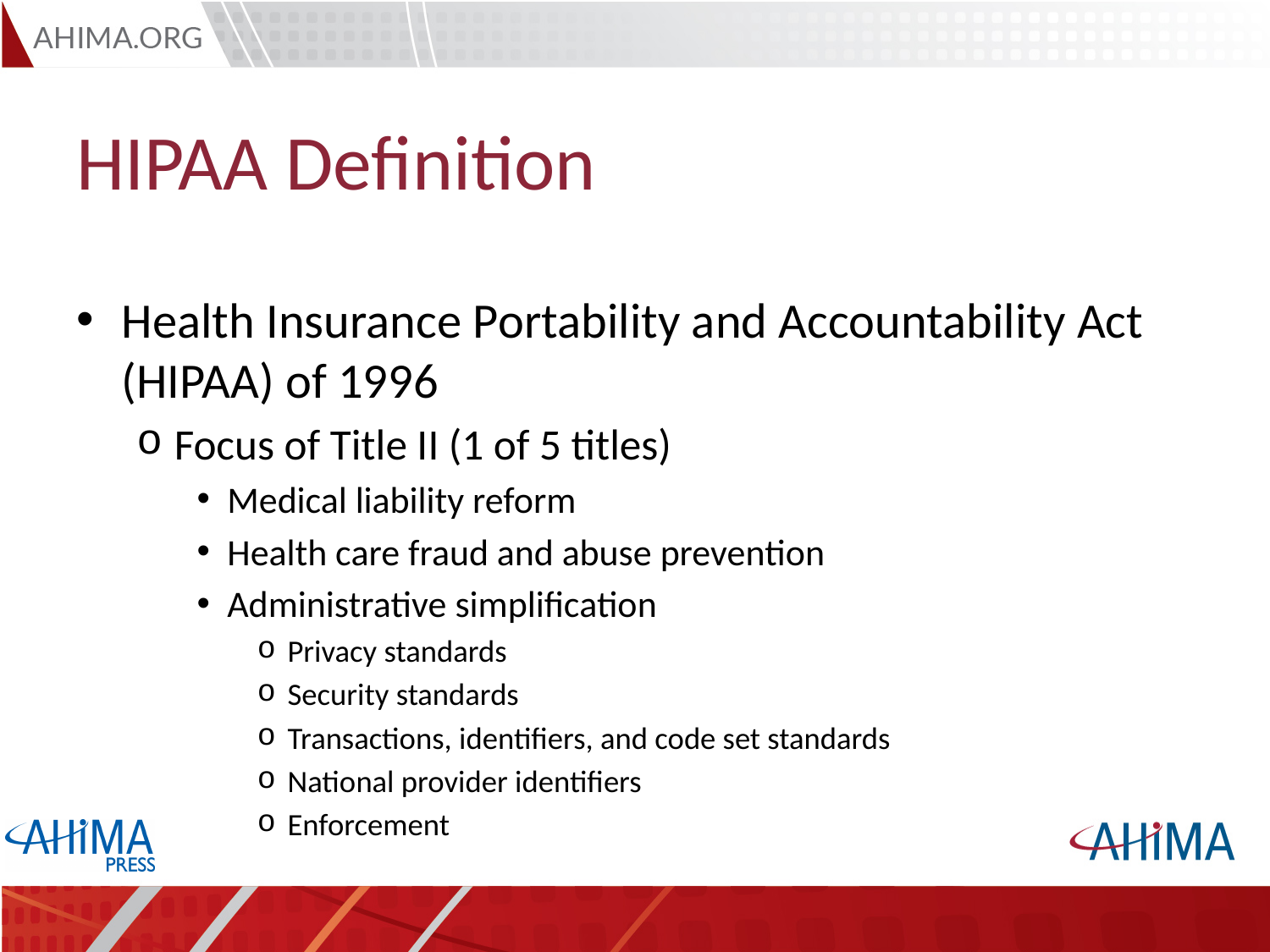

# HIPAA Definition
Health Insurance Portability and Accountability Act (HIPAA) of 1996
Focus of Title II (1 of 5 titles)
Medical liability reform
Health care fraud and abuse prevention
Administrative simplification
Privacy standards
Security standards
Transactions, identifiers, and code set standards
National provider identifiers
Enforcement